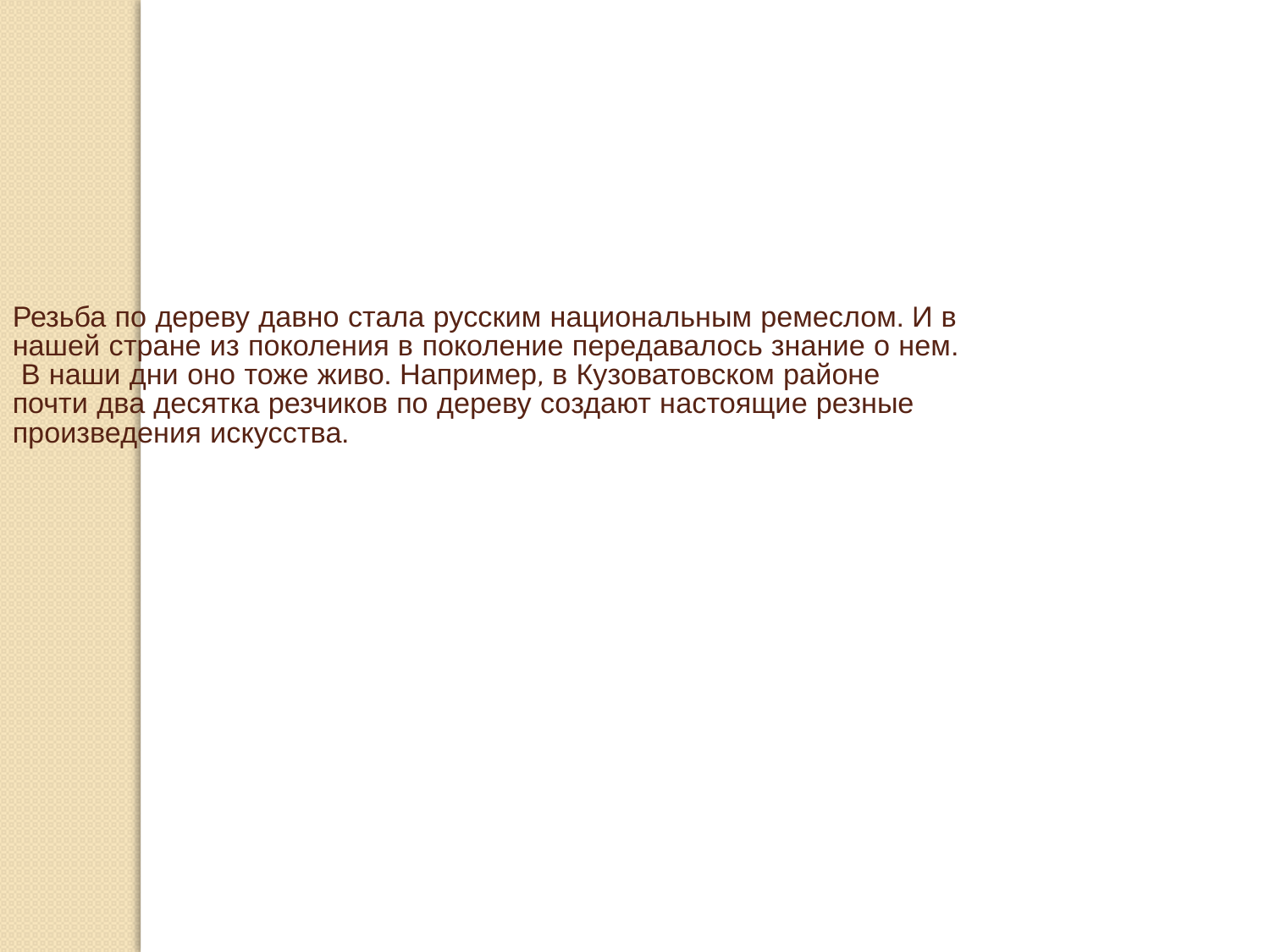

Резьба по дереву давно стала русским национальным ремеслом. И в нашей стране из поколения в поколение передавалось знание о нем.  В наши дни оно тоже живо. Например, в Кузоватовском районе почти два десятка резчиков по дереву создают настоящие резные произведения искусства.